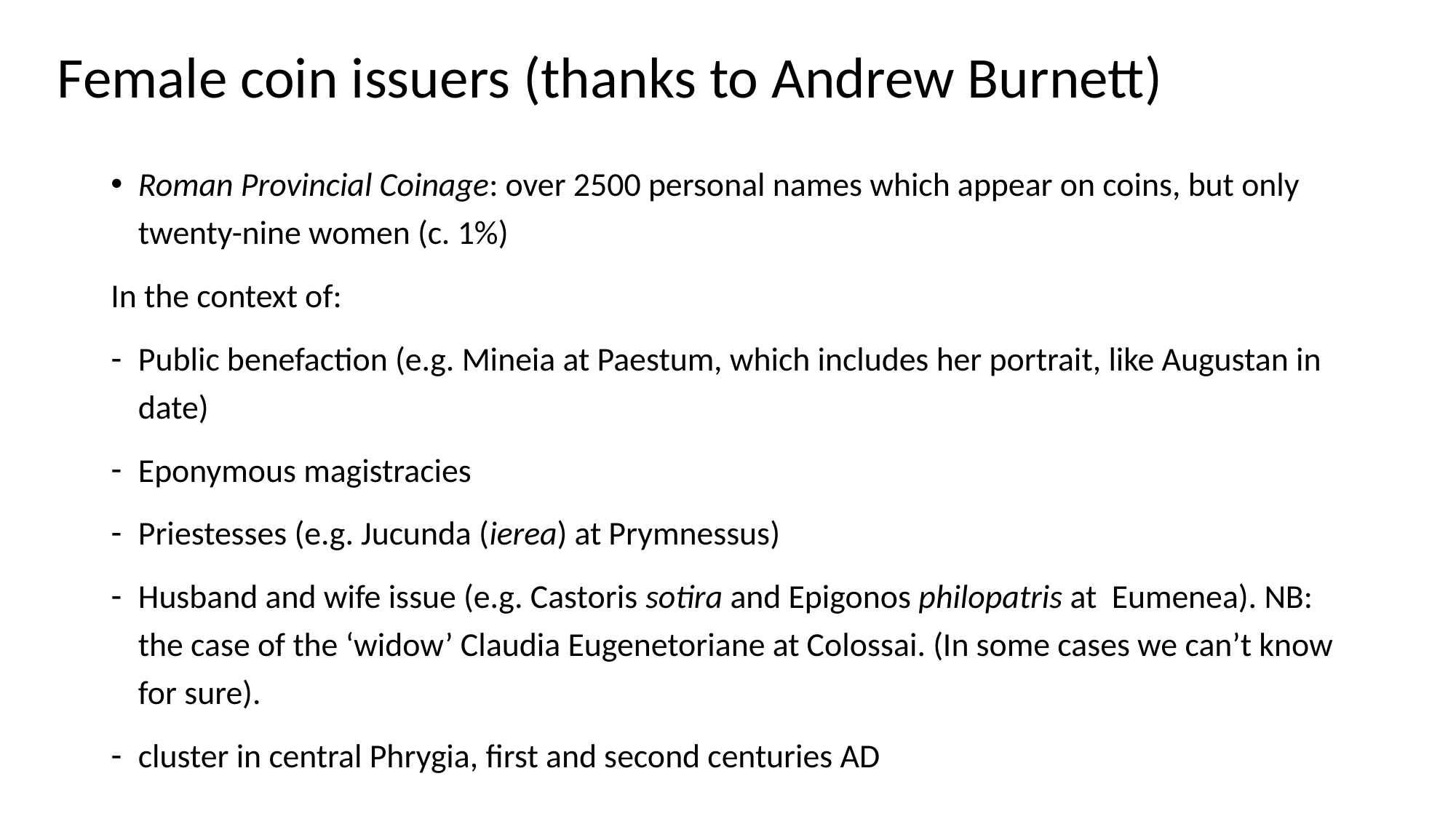

# Female coin issuers (thanks to Andrew Burnett)
Roman Provincial Coinage: over 2500 personal names which appear on coins, but only twenty-nine women (c. 1%)
In the context of:
Public benefaction (e.g. Mineia at Paestum, which includes her portrait, like Augustan in date)
Eponymous magistracies
Priestesses (e.g. Jucunda (ierea) at Prymnessus)
Husband and wife issue (e.g. Castoris sotira and Epigonos philopatris at  Eumenea). NB: the case of the ‘widow’ Claudia Eugenetoriane at Colossai. (In some cases we can’t know for sure).
cluster in central Phrygia, first and second centuries AD